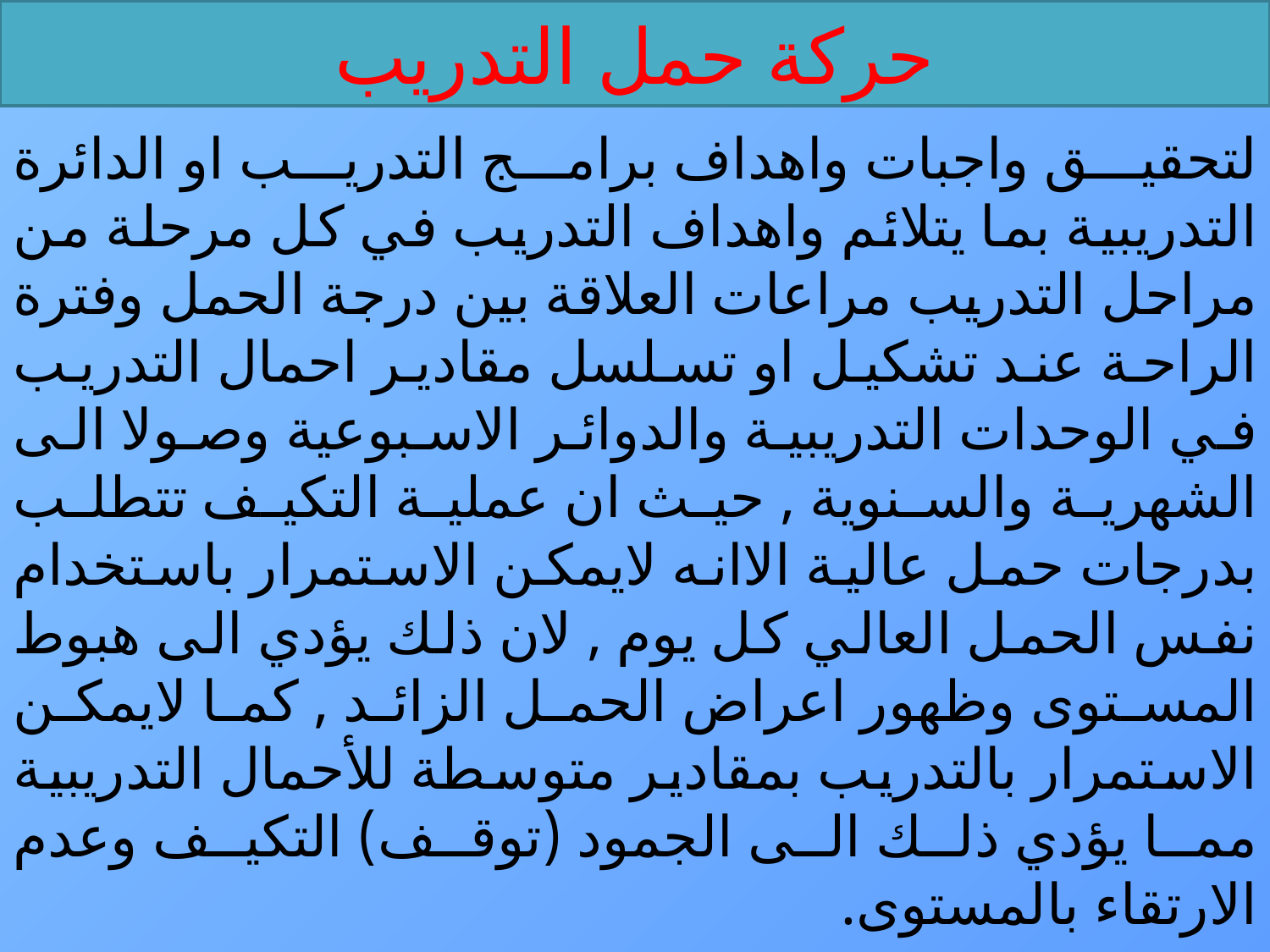

# حركة حمل التدريب
لتحقيق واجبات واهداف برامج التدريب او الدائرة التدريبية بما يتلائم واهداف التدريب في كل مرحلة من مراحل التدريب مراعات العلاقة بين درجة الحمل وفترة الراحة عند تشكيل او تسلسل مقادير احمال التدريب في الوحدات التدريبية والدوائر الاسبوعية وصولا الى الشهرية والسنوية , حيث ان عملية التكيف تتطلب بدرجات حمل عالية الاانه لايمكن الاستمرار باستخدام نفس الحمل العالي كل يوم , لان ذلك يؤدي الى هبوط المستوى وظهور اعراض الحمل الزائد , كما لايمكن الاستمرار بالتدريب بمقادير متوسطة للأحمال التدريبية مما يؤدي ذلك الى الجمود (توقف) التكيف وعدم الارتقاء بالمستوى.